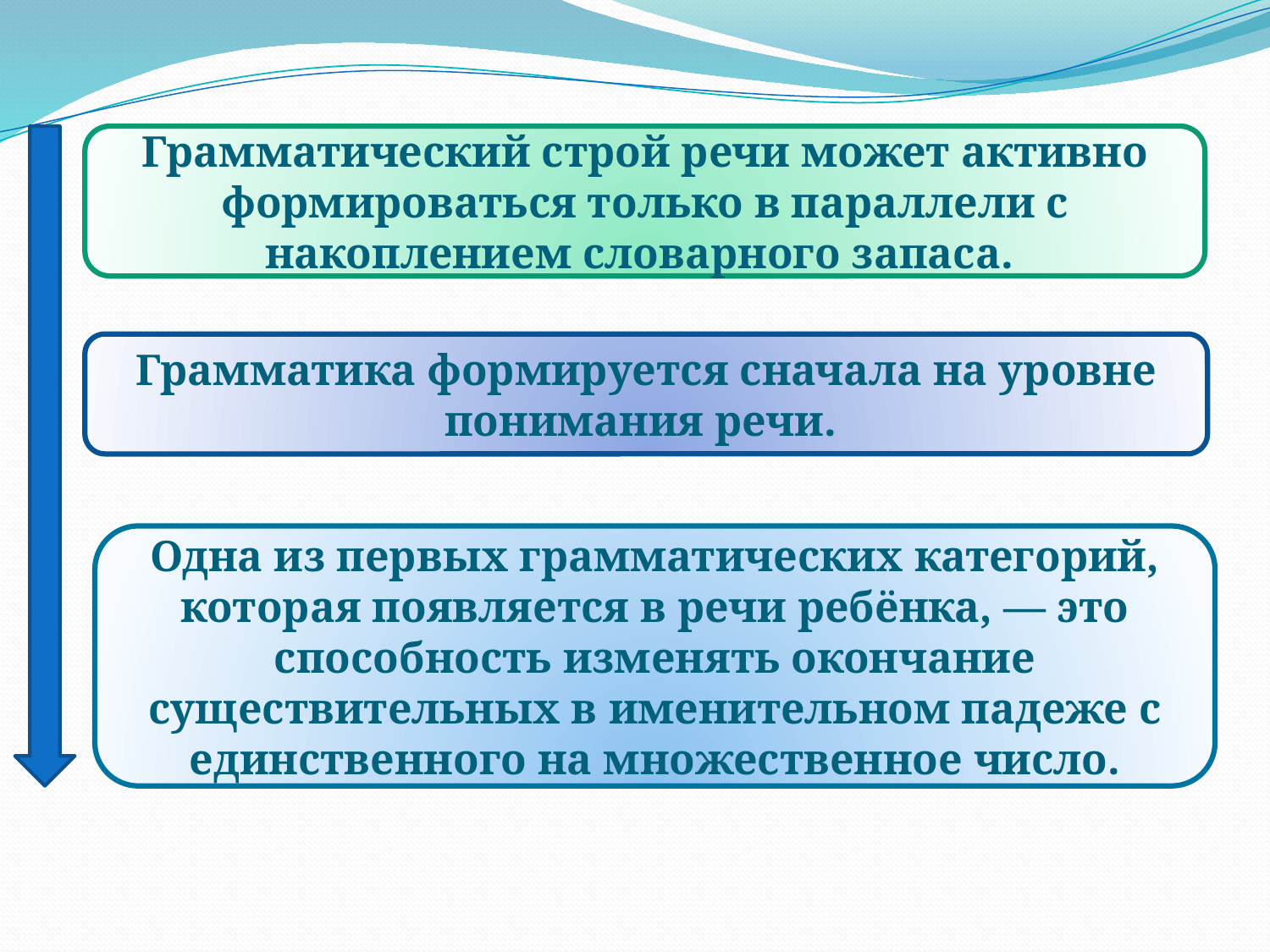

Грамматический строй речи может активно формироваться только в параллели с накоплением словарного запаса.
Грамматика формируется сначала на уровне понимания речи.
Одна из первых грамматических категорий, которая появляется в речи ребёнка, — это способность изменять окончание существительных в именительном падеже с единственного на множественное число.